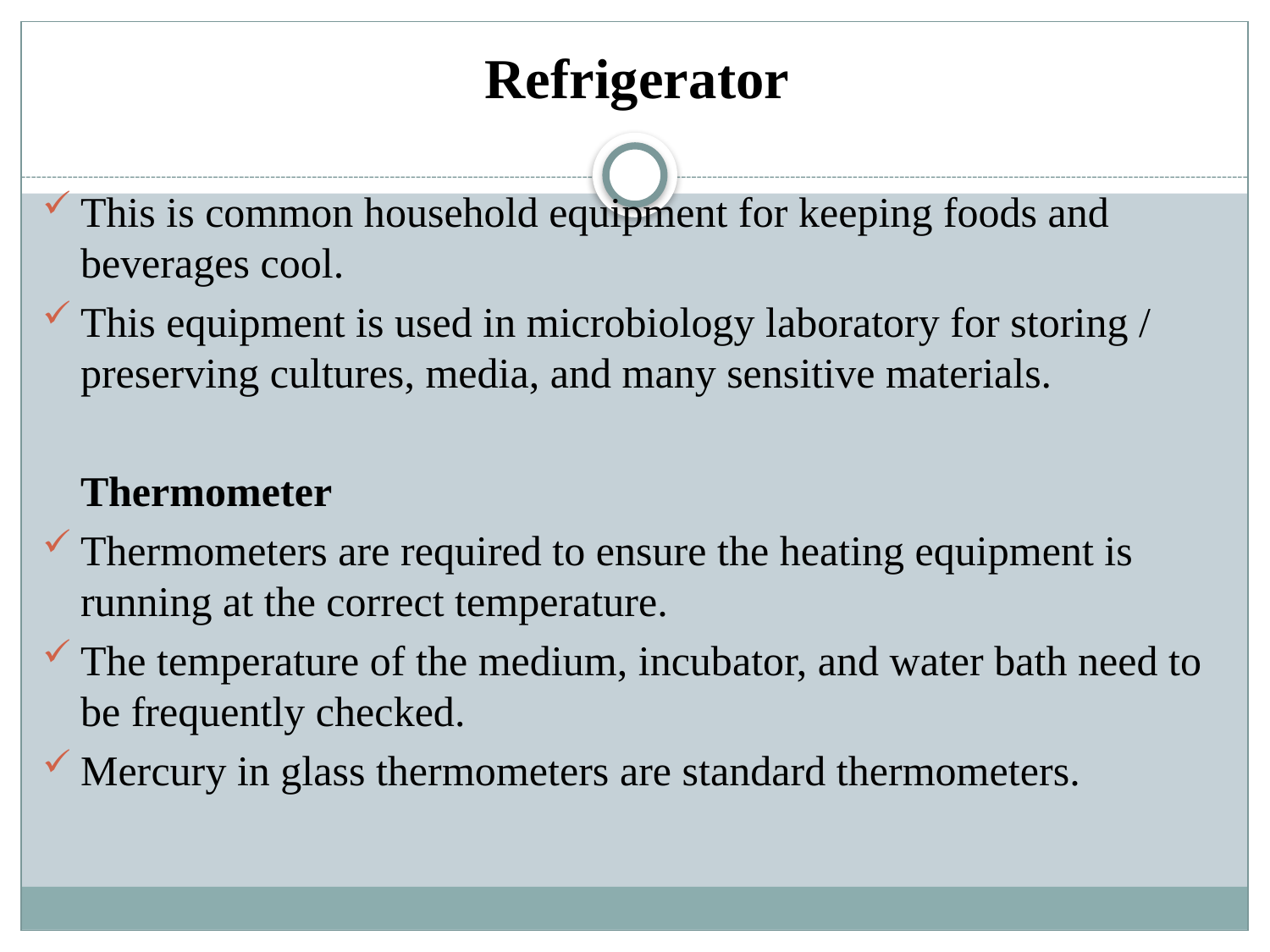

# Refrigerator
This is common household equipment for keeping foods and beverages cool.
This equipment is used in microbiology laboratory for storing / preserving cultures, media, and many sensitive materials.

	Thermometer
Thermometers are required to ensure the heating equipment is running at the correct temperature.
The temperature of the medium, incubator, and water bath need to be frequently checked.
Mercury in glass thermometers are standard thermometers.